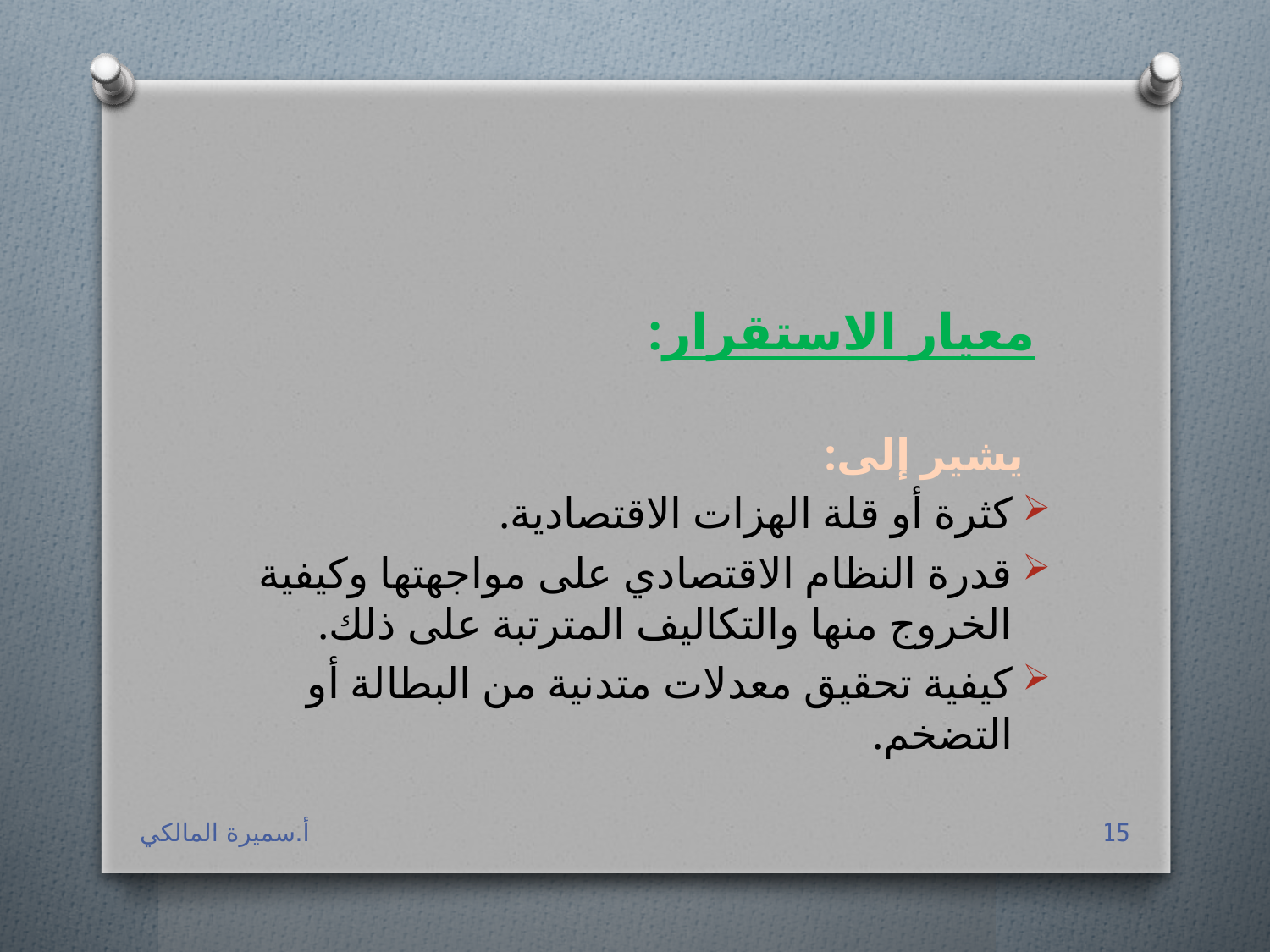

معيار الاستقرار:

 يشير إلى:
كثرة أو قلة الهزات الاقتصادية.
قدرة النظام الاقتصادي على مواجهتها وكيفية الخروج منها والتكاليف المترتبة على ذلك.
كيفية تحقيق معدلات متدنية من البطالة أو التضخم.

أ.سميرة المالكي
15